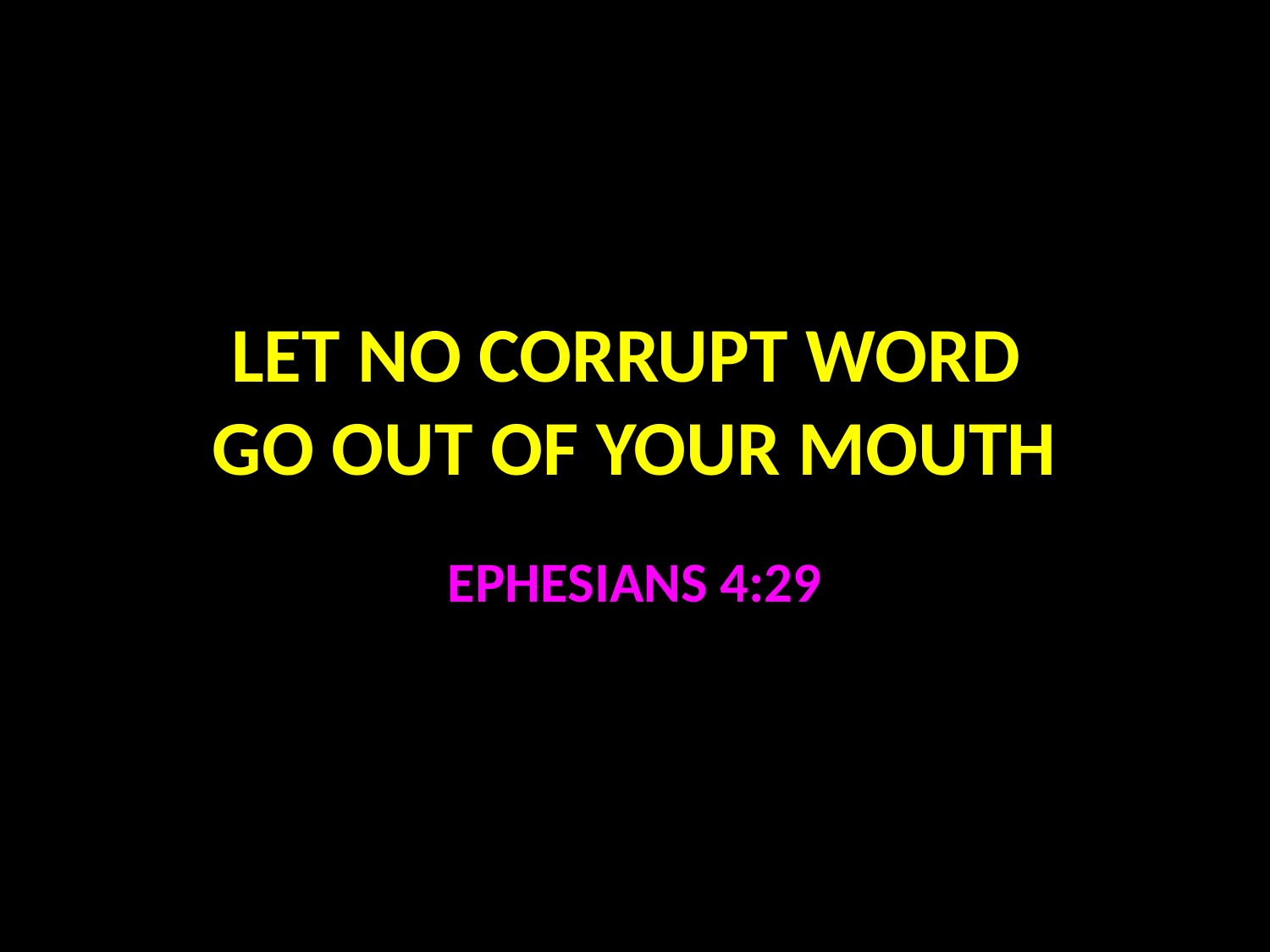

# LET NO CORRUPT WORD GO OUT OF YOUR MOUTH
EPHESIANS 4:29